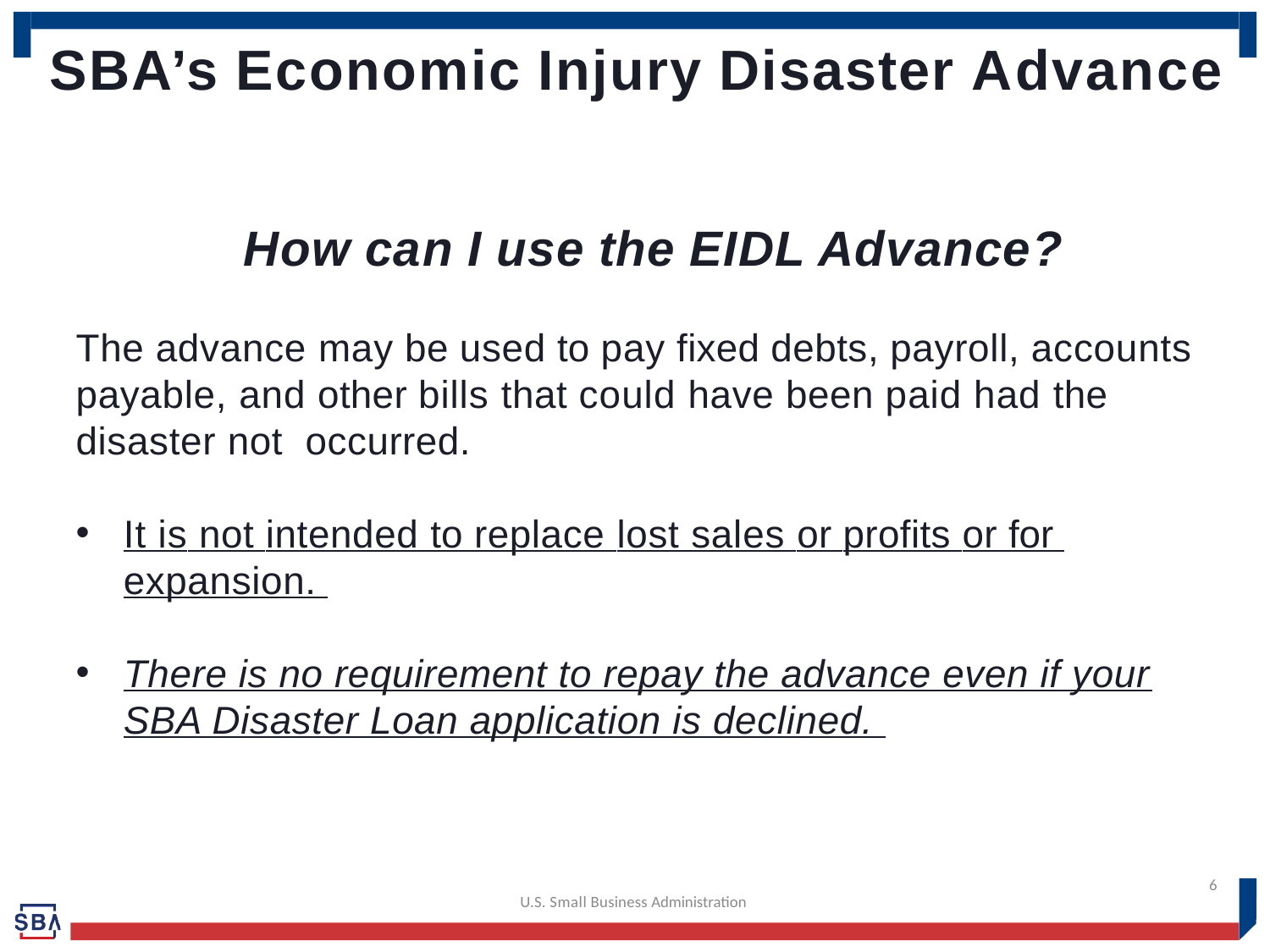

# SBA’s Economic Injury Disaster Advance
How can I use the EIDL Advance?

The advance may be used to pay fixed debts, payroll, accounts  payable, and other bills that could have been paid had the disaster not  occurred.

It is not intended to replace lost sales or profits or for  expansion.

There is no requirement to repay the advance even if your SBA Disaster Loan application is declined.
6
U.S. Small Business Administration